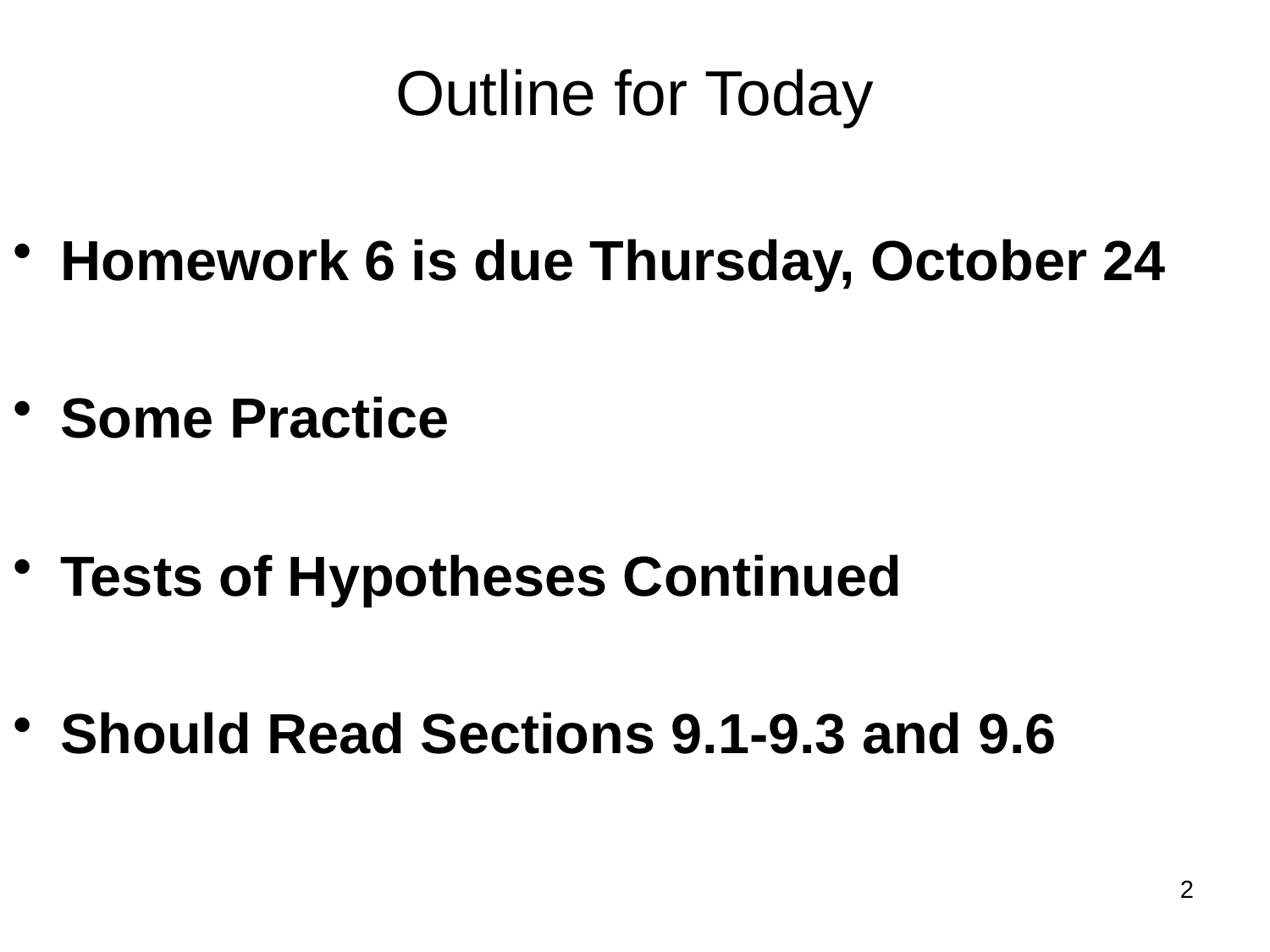

# Outline for Today

Homework 6 is due Thursday, October 24

Some Practice

Tests of Hypotheses Continued

Should Read Sections 9.1-9.3 and 9.6

2